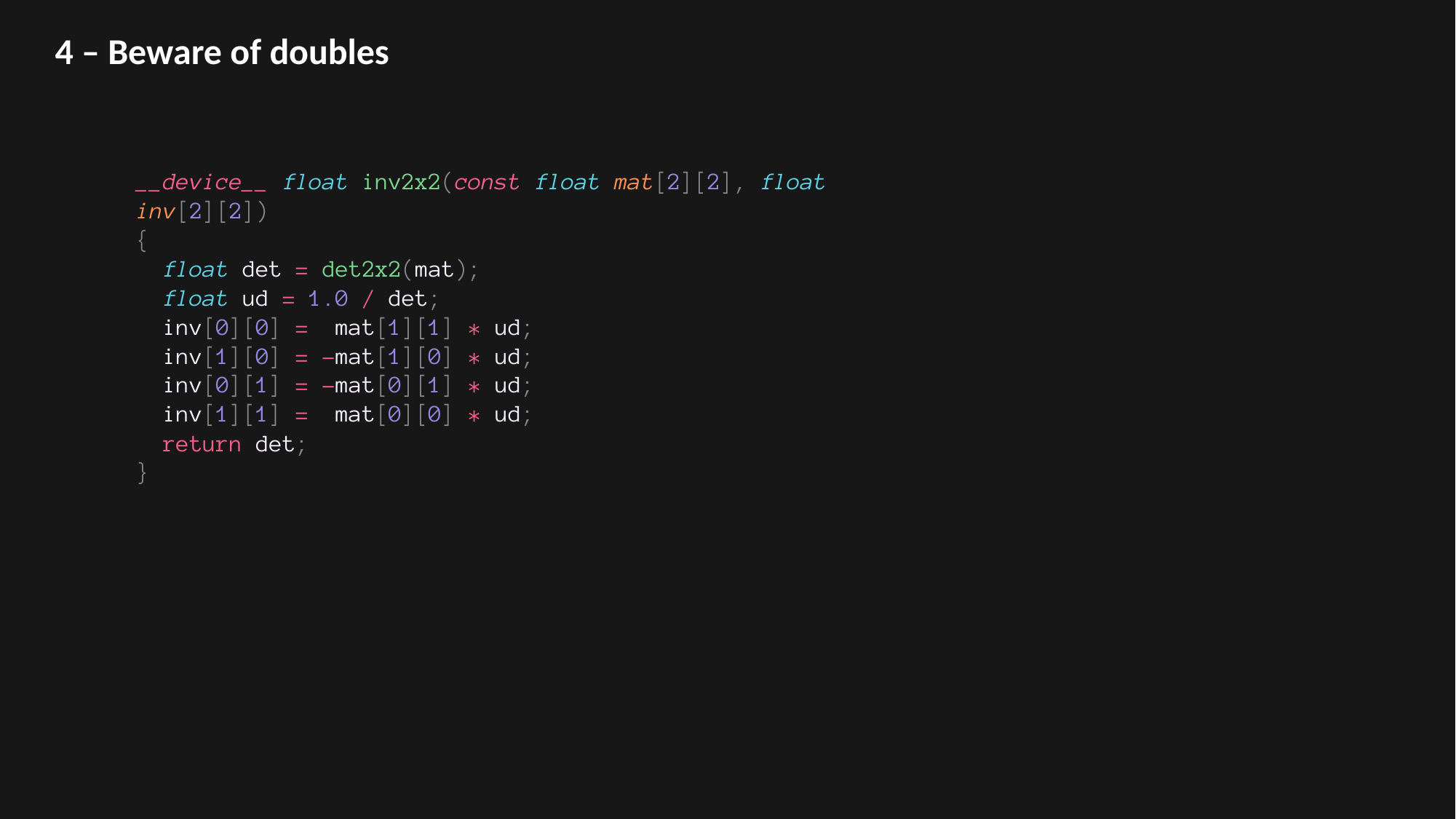

4 – Beware of doubles
__device__ float inv2x2(const float mat[2][2], float inv[2][2])
{
  float det = det2x2(mat);
  float ud = 1.0 / det;
  inv[0][0] =  mat[1][1] * ud;
  inv[1][0] = -mat[1][0] * ud;
  inv[0][1] = -mat[0][1] * ud;
  inv[1][1] =  mat[0][0] * ud;
  return det;
}